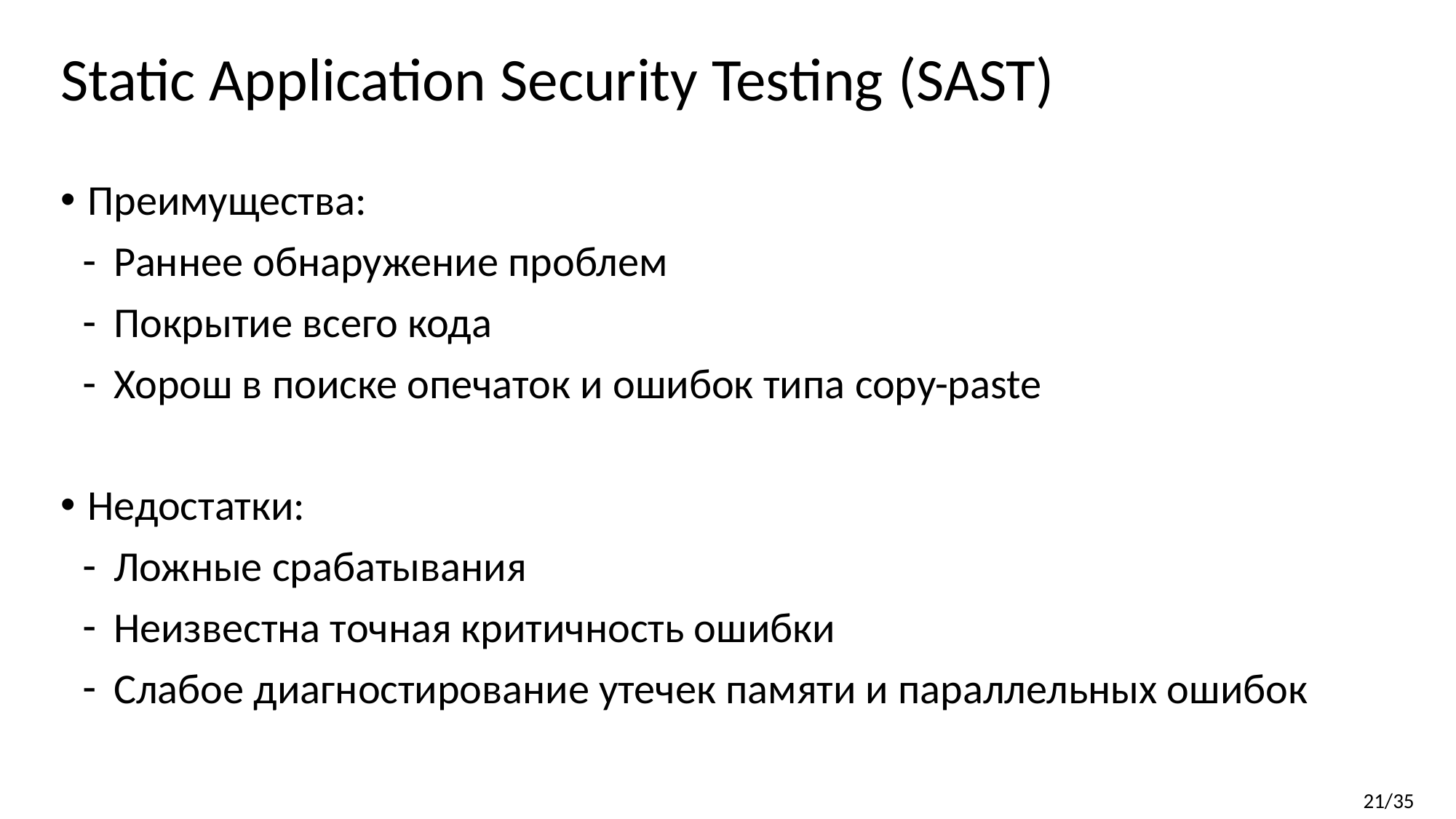

# Static Application Security Testing (SAST)
Преимущества:
Раннее обнаружение проблем
Покрытие всего кода
Хорош в поиске опечаток и ошибок типа copy-paste

Недостатки:
Ложные срабатывания
Неизвестна точная критичность ошибки
Слабое диагностирование утечек памяти и параллельных ошибок